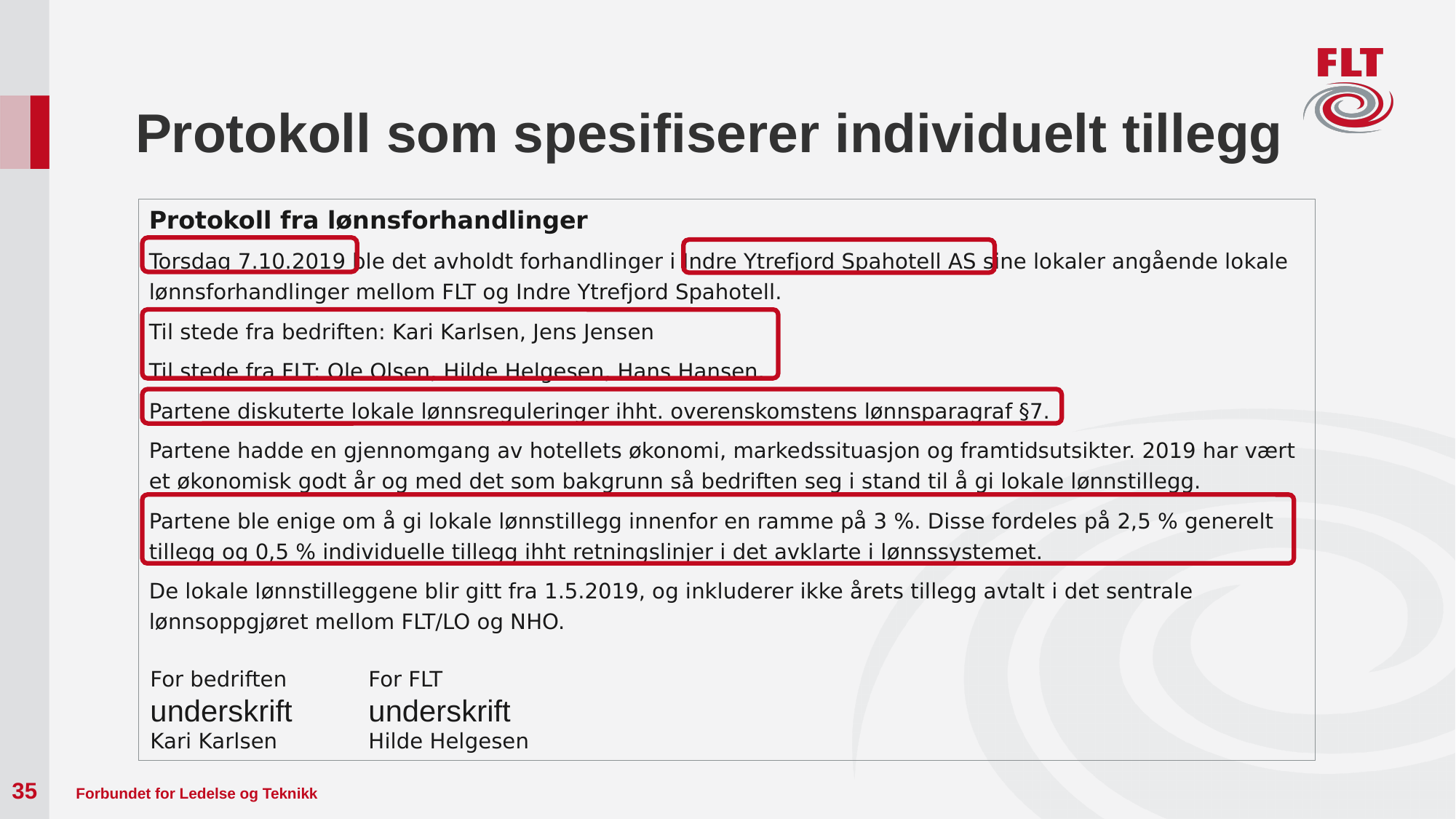

# Protokoll som spesifiserer individuelt tillegg
Protokoll fra lønnsforhandlinger
Torsdag 7.10.2019 ble det avholdt forhandlinger i Indre Ytrefjord Spahotell AS sine lokaler angående lokale lønnsforhandlinger mellom FLT og Indre Ytrefjord Spahotell.
Til stede fra bedriften: Kari Karlsen, Jens Jensen
Til stede fra FLT: Ole Olsen, Hilde Helgesen, Hans Hansen.
Partene diskuterte lokale lønnsreguleringer ihht. overenskomstens lønnsparagraf §7.
Partene hadde en gjennomgang av hotellets økonomi, markedssituasjon og framtidsutsikter. 2019 har vært et økonomisk godt år og med det som bakgrunn så bedriften seg i stand til å gi lokale lønnstillegg.
Partene ble enige om å gi lokale lønnstillegg innenfor en ramme på 3 %. Disse fordeles på 2,5 % generelt tillegg og 0,5 % individuelle tillegg ihht retningslinjer i det avklarte i lønnssystemet.
De lokale lønnstilleggene blir gitt fra 1.5.2019, og inkluderer ikke årets tillegg avtalt i det sentrale lønnsoppgjøret mellom FLT/LO og NHO.
For bedriften	For FLT
underskrift 	underskrift​
Kari Karlsen 	Hilde Helgesen

35